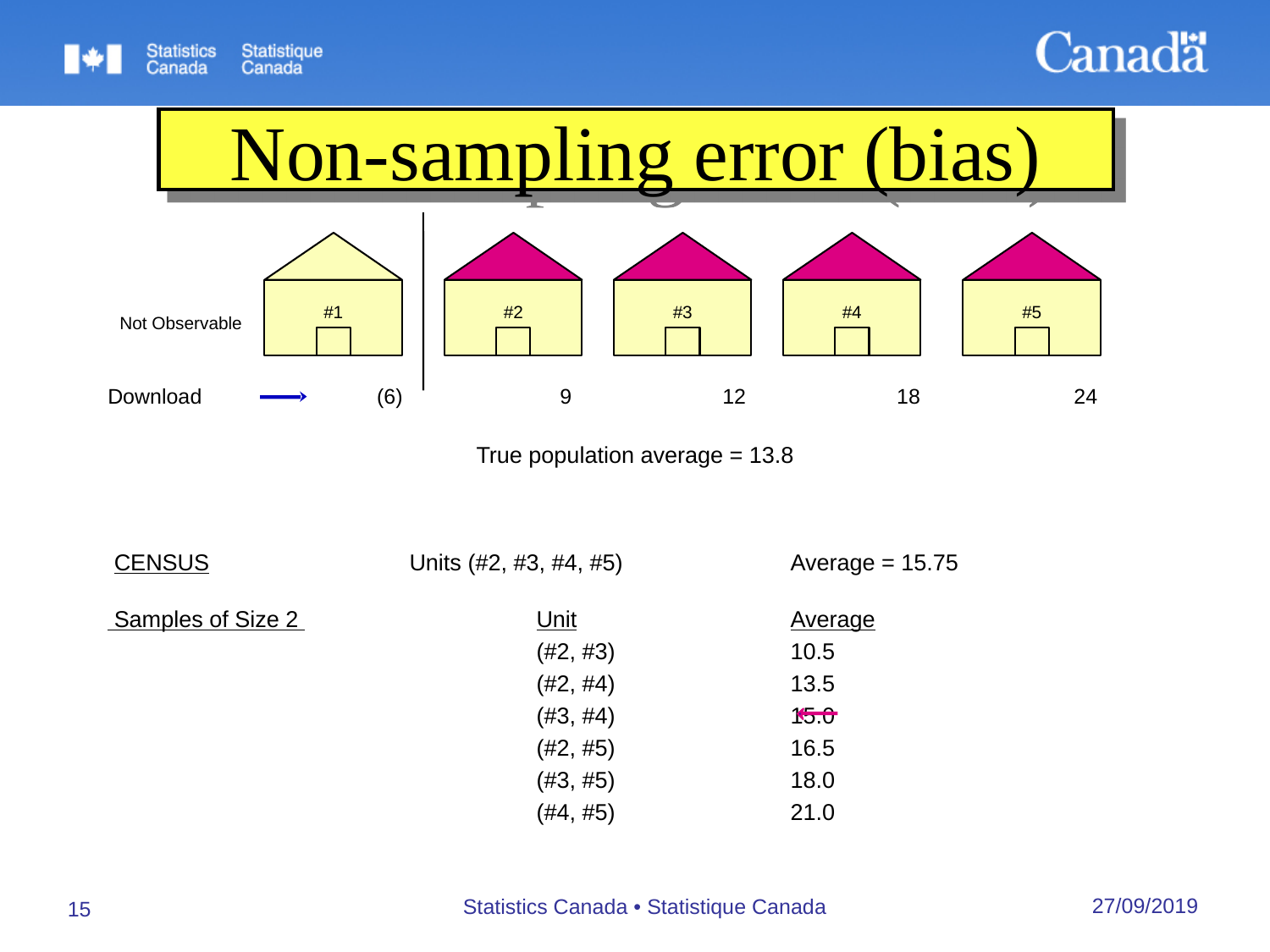

Non-sampling error (bias)

Download	                (6)	   	    9	          12	                  18	     24

True population average = 13.8

 CENSUS 		Units (#2, #3, #4, #5)		Average = 15.75

 Samples of Size 2 		Unit		Average
				(#2, #3)		10.5
				(#2, #4)		13.5
				(#3, #4)		15.0
				(#2, #5)		16.5
				(#3, #5)		18.0
				(#4, #5)		21.0

#1
#2
#3
#4
#5
Not Observable

27/09/2019
Statistics Canada • Statistique Canada
15